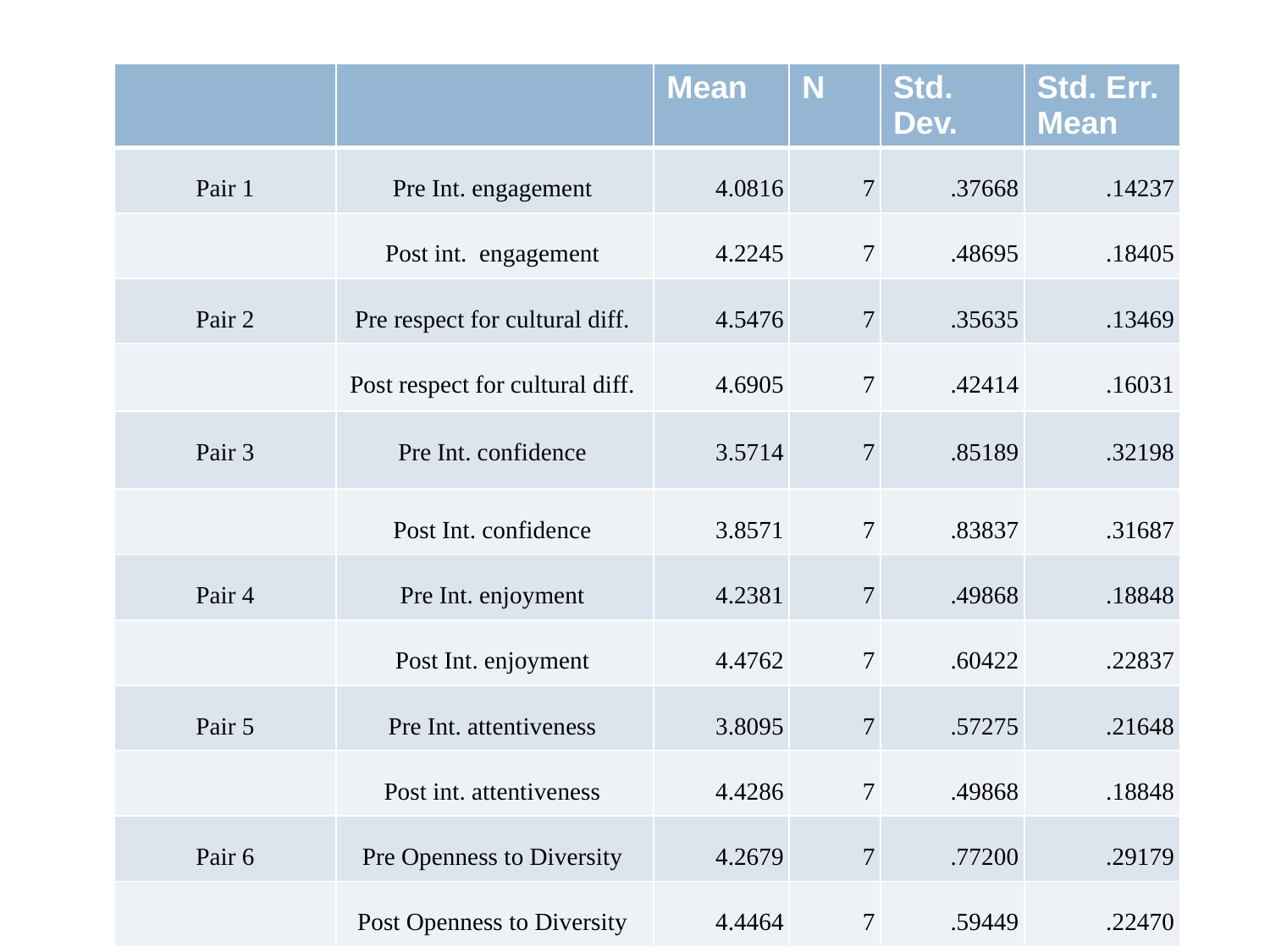

|  |  | Mean | N | Std. Dev. | Std. Err. Mean |
| --- | --- | --- | --- | --- | --- |
| Pair 1 | Pre Int. engagement | 4.0816 | 7 | .37668 | .14237 |
|  | Post int. engagement | 4.2245 | 7 | .48695 | .18405 |
| Pair 2 | Pre respect for cultural diff. | 4.5476 | 7 | .35635 | .13469 |
|  | Post respect for cultural diff. | 4.6905 | 7 | .42414 | .16031 |
| Pair 3 | Pre Int. confidence | 3.5714 | 7 | .85189 | .32198 |
|  | Post Int. confidence | 3.8571 | 7 | .83837 | .31687 |
| Pair 4 | Pre Int. enjoyment | 4.2381 | 7 | .49868 | .18848 |
|  | Post Int. enjoyment | 4.4762 | 7 | .60422 | .22837 |
| Pair 5 | Pre Int. attentiveness | 3.8095 | 7 | .57275 | .21648 |
|  | Post int. attentiveness | 4.4286 | 7 | .49868 | .18848 |
| Pair 6 | Pre Openness to Diversity | 4.2679 | 7 | .77200 | .29179 |
|  | Post Openness to Diversity | 4.4464 | 7 | .59449 | .22470 |